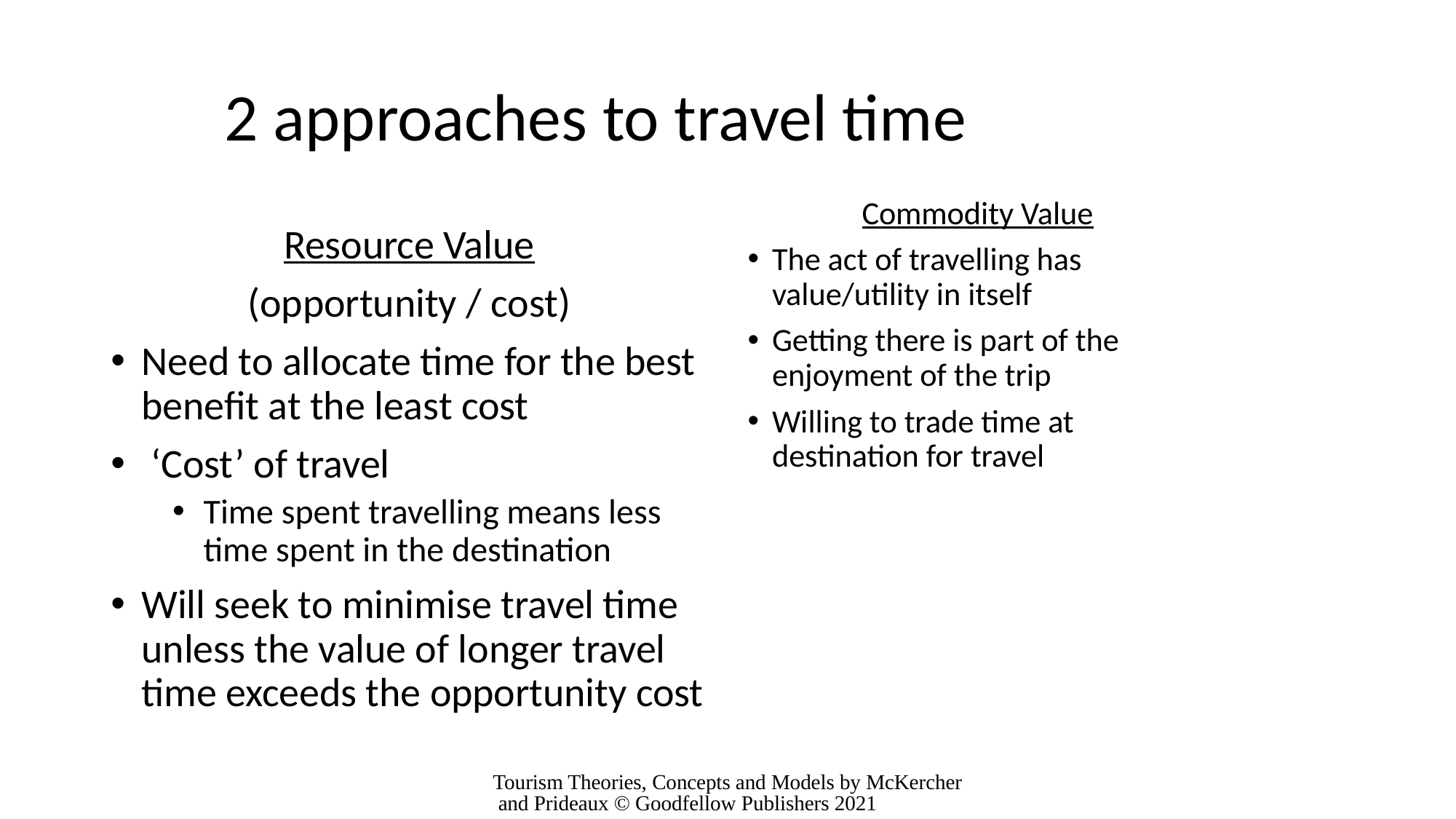

# 2 approaches to travel time
Commodity Value
The act of travelling has value/utility in itself
Getting there is part of the enjoyment of the trip
Willing to trade time at destination for travel
Resource Value
(opportunity / cost)
Need to allocate time for the best benefit at the least cost
 ‘Cost’ of travel
Time spent travelling means less time spent in the destination
Will seek to minimise travel time unless the value of longer travel time exceeds the opportunity cost

Tourism Theories, Concepts and Models by McKercher and Prideaux © Goodfellow Publishers 2021